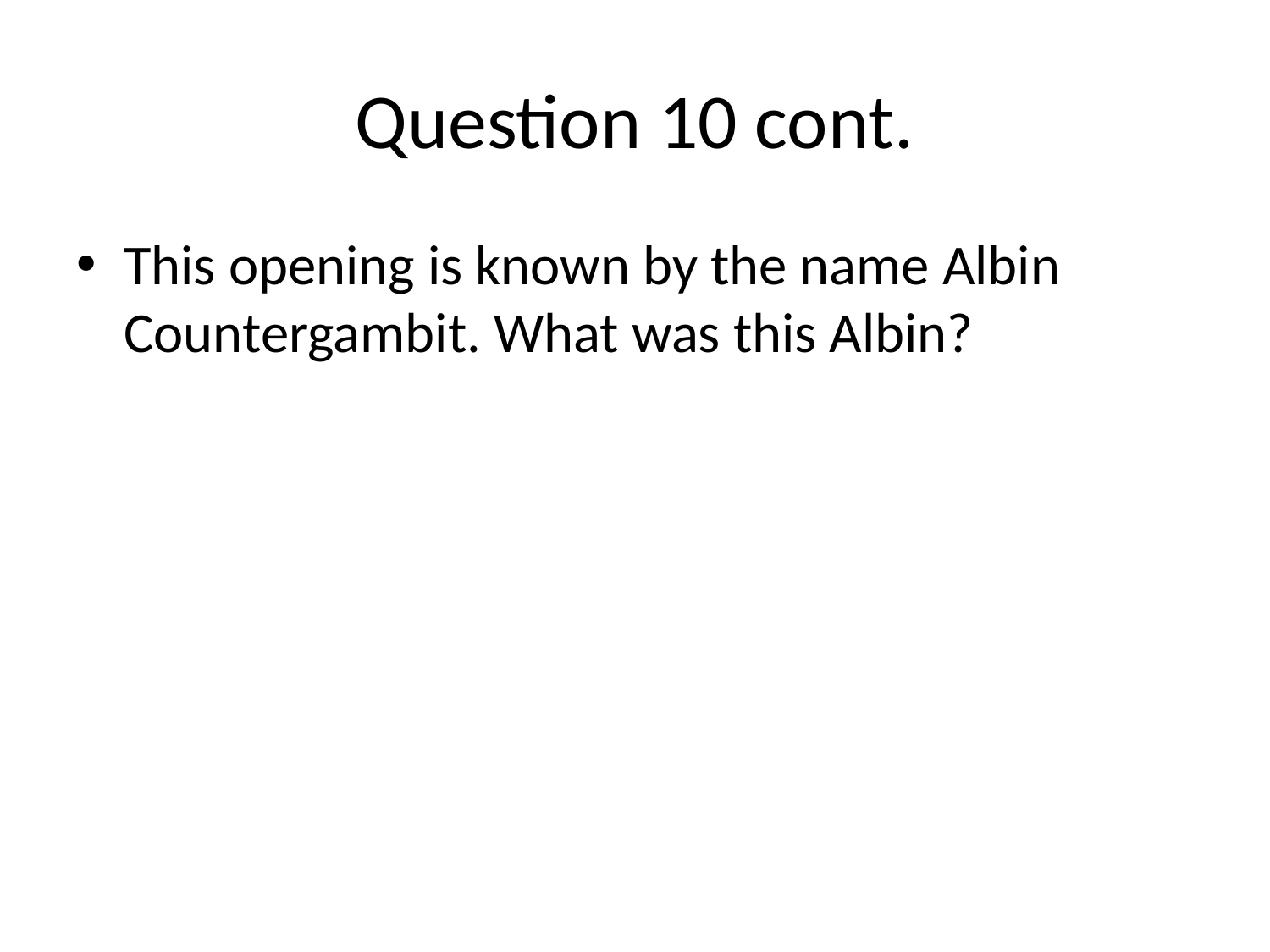

# Question 10 cont.
This opening is known by the name Albin Countergambit. What was this Albin?